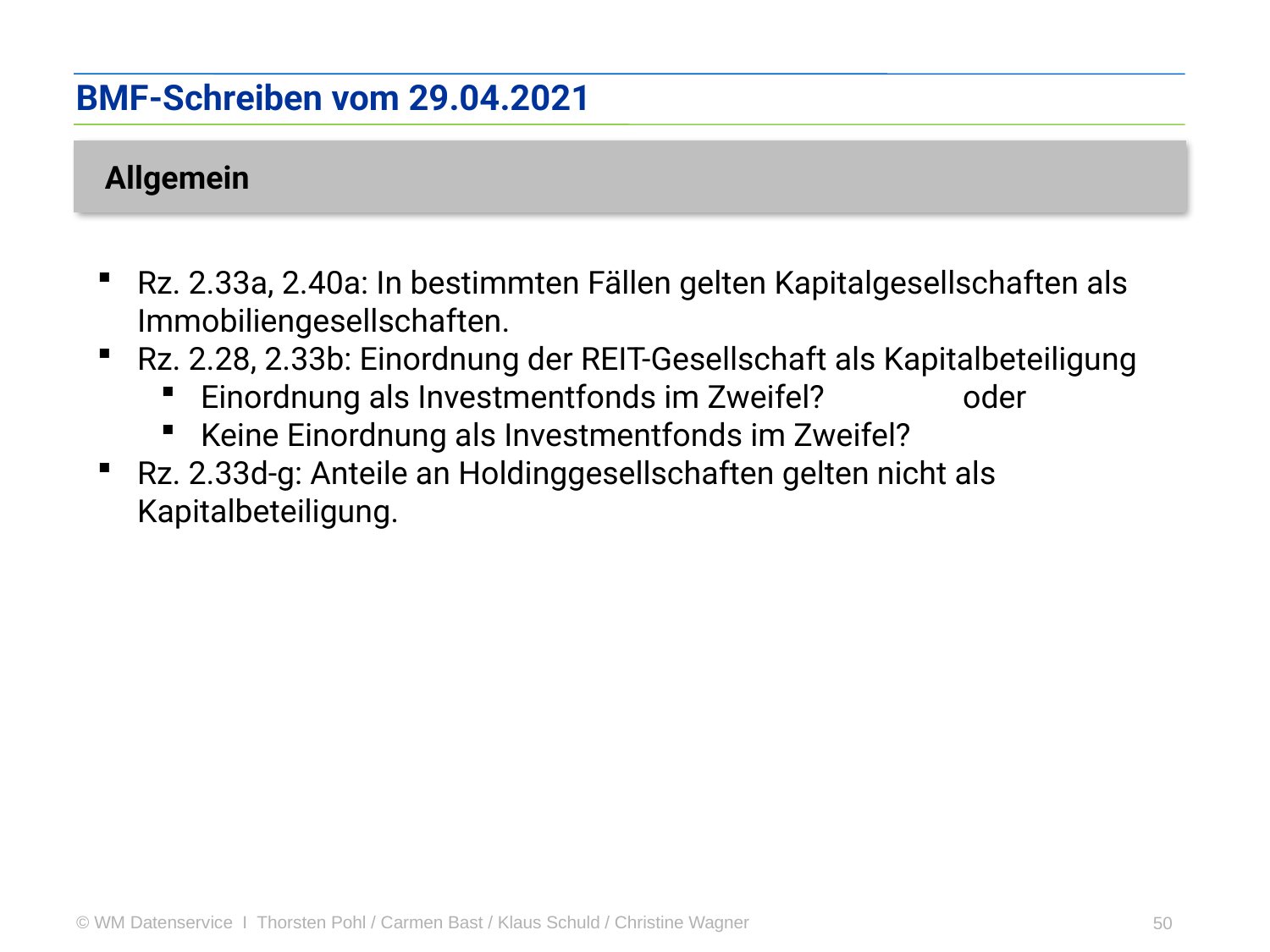

BMF-Schreiben vom 29.04.2021
Allgemein
Rz. 2.33a, 2.40a: In bestimmten Fällen gelten Kapitalgesellschaften als Immobiliengesellschaften.
Rz. 2.28, 2.33b: Einordnung der REIT-Gesellschaft als Kapitalbeteiligung
Einordnung als Investmentfonds im Zweifel?		oder
Keine Einordnung als Investmentfonds im Zweifel?
Rz. 2.33d-g: Anteile an Holdinggesellschaften gelten nicht als Kapitalbeteiligung.

50